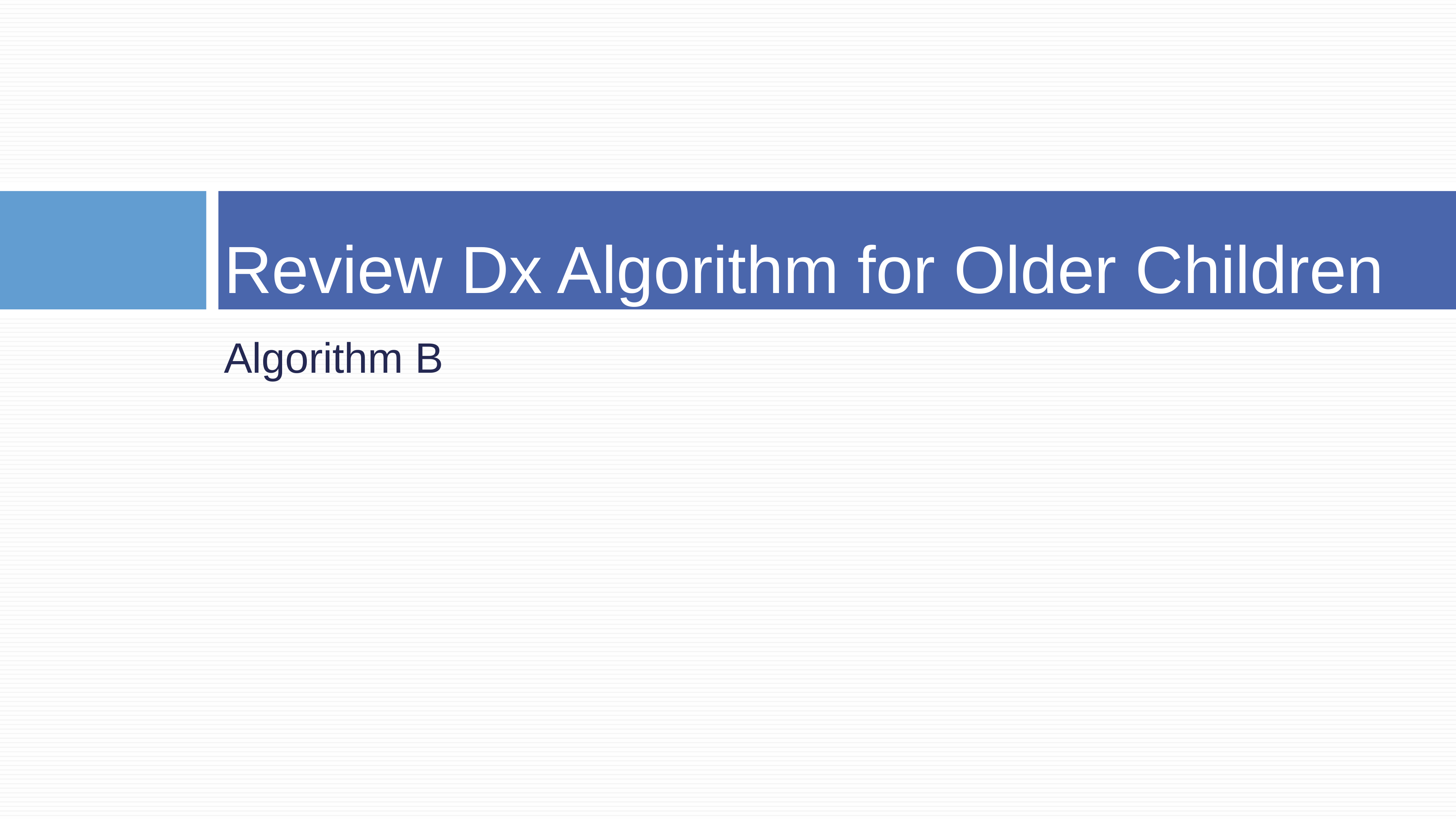

# Review Dx Algorithm for Older Children
Algorithm B